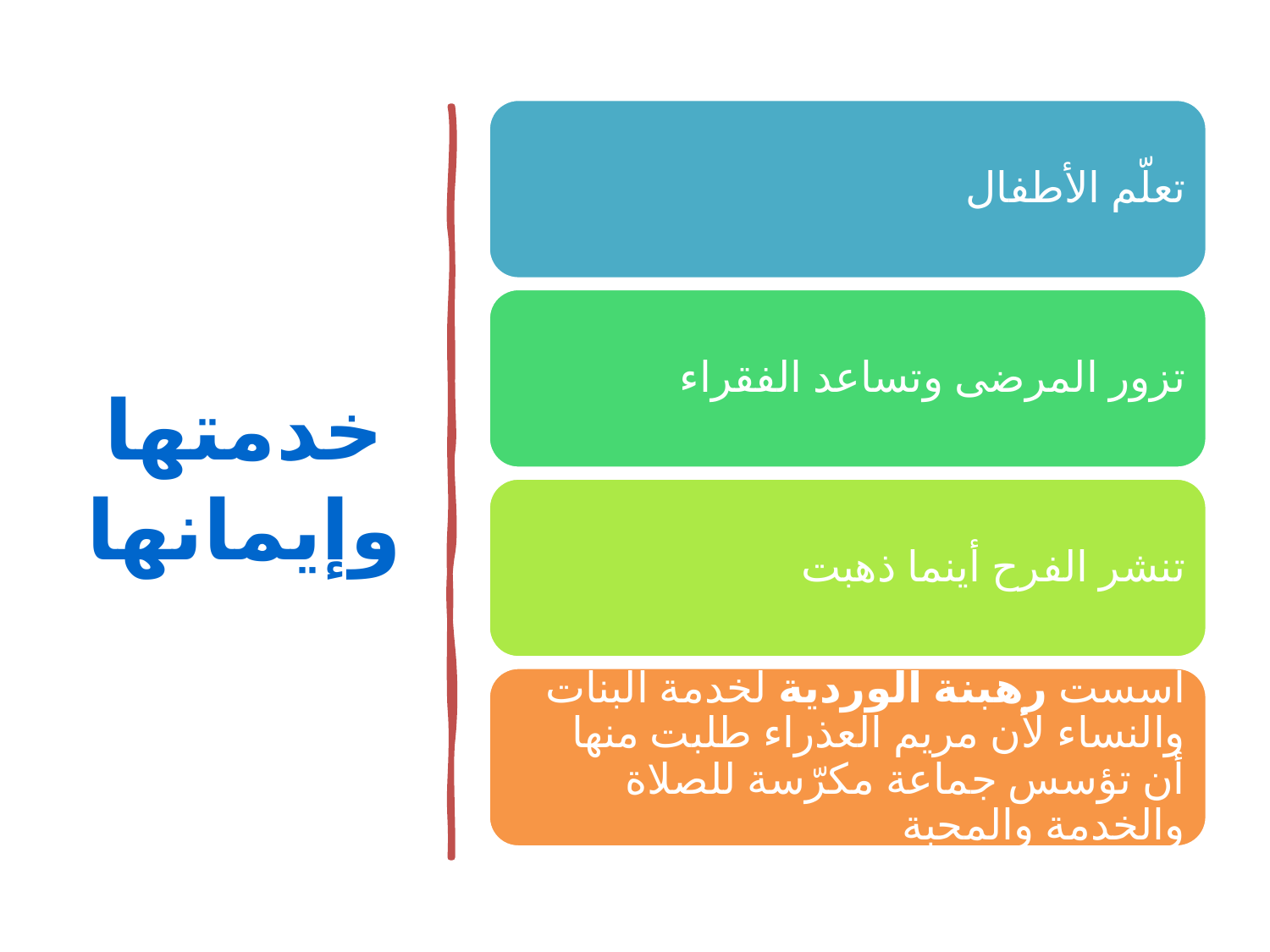

تعلّم الأطفال
تزور المرضى وتساعد الفقراء
تنشر الفرح أينما ذهبت
أسست رهبنة الوردية لخدمة البنات والنساء لأن مريم العذراء طلبت منها أن تؤسس جماعة مكرّسة للصلاة والخدمة والمحبة
# خدمتها وإيمانها